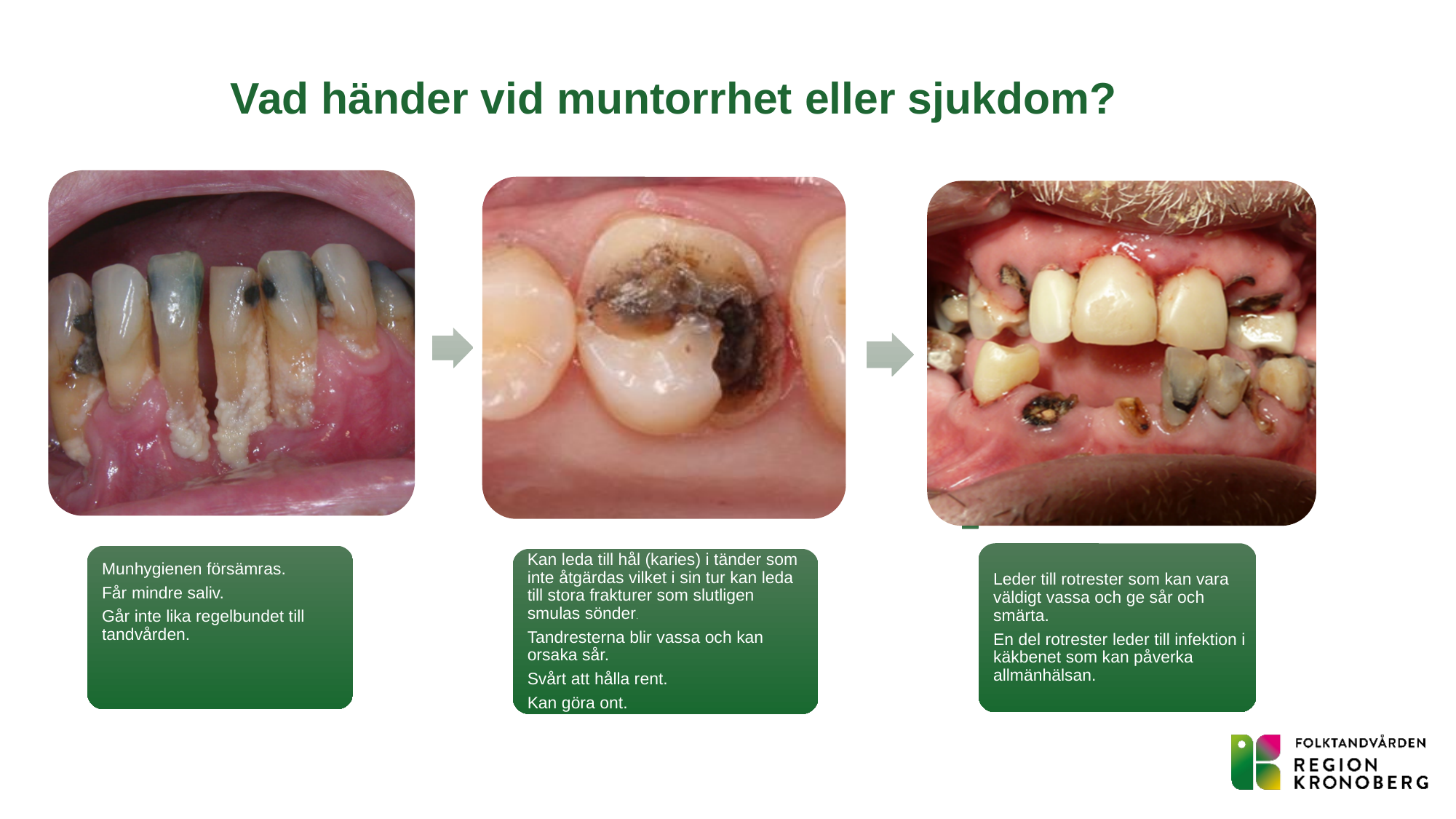

# Vad händer vid muntorrhet eller sjukdom?
Munhygienen försämras.
Får mindre saliv.
Går inte lika regelbundet till tandvården.

Kan leda till hål (karies) i tänder som inte åtgärdas vilket i sin tur kan leda till stora frakturer som slutligen smulas sönder.
Tandresterna blir vassa och kan orsaka sår.
Svårt att hålla rent.
Kan göra ont.

Leder till rotrester som kan vara väldigt vassa och ge sår och smärta.
En del rotrester leder till infektion i käkbenet som kan påverka allmänhälsan.